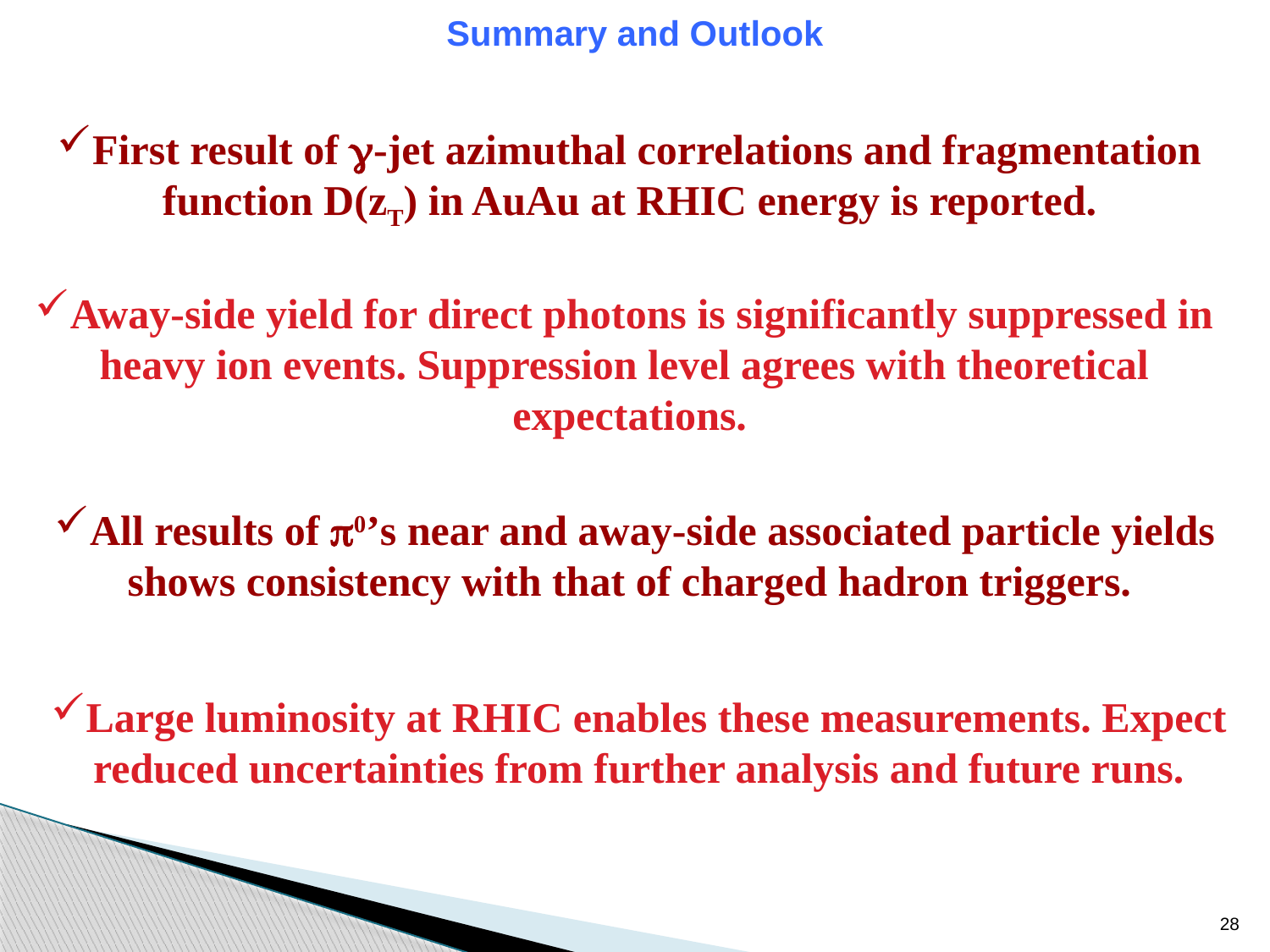

Summary and Outlook
First result of γ-jet azimuthal correlations and fragmentation
function D(zT) in AuAu at RHIC energy is reported.
Away-side yield for direct photons is significantly suppressed in
heavy ion events. Suppression level agrees with theoretical
expectations.
All results of π0’s near and away-side associated particle yields shows consistency with that of charged hadron triggers.
Large luminosity at RHIC enables these measurements. Expect reduced uncertainties from further analysis and future runs.
28